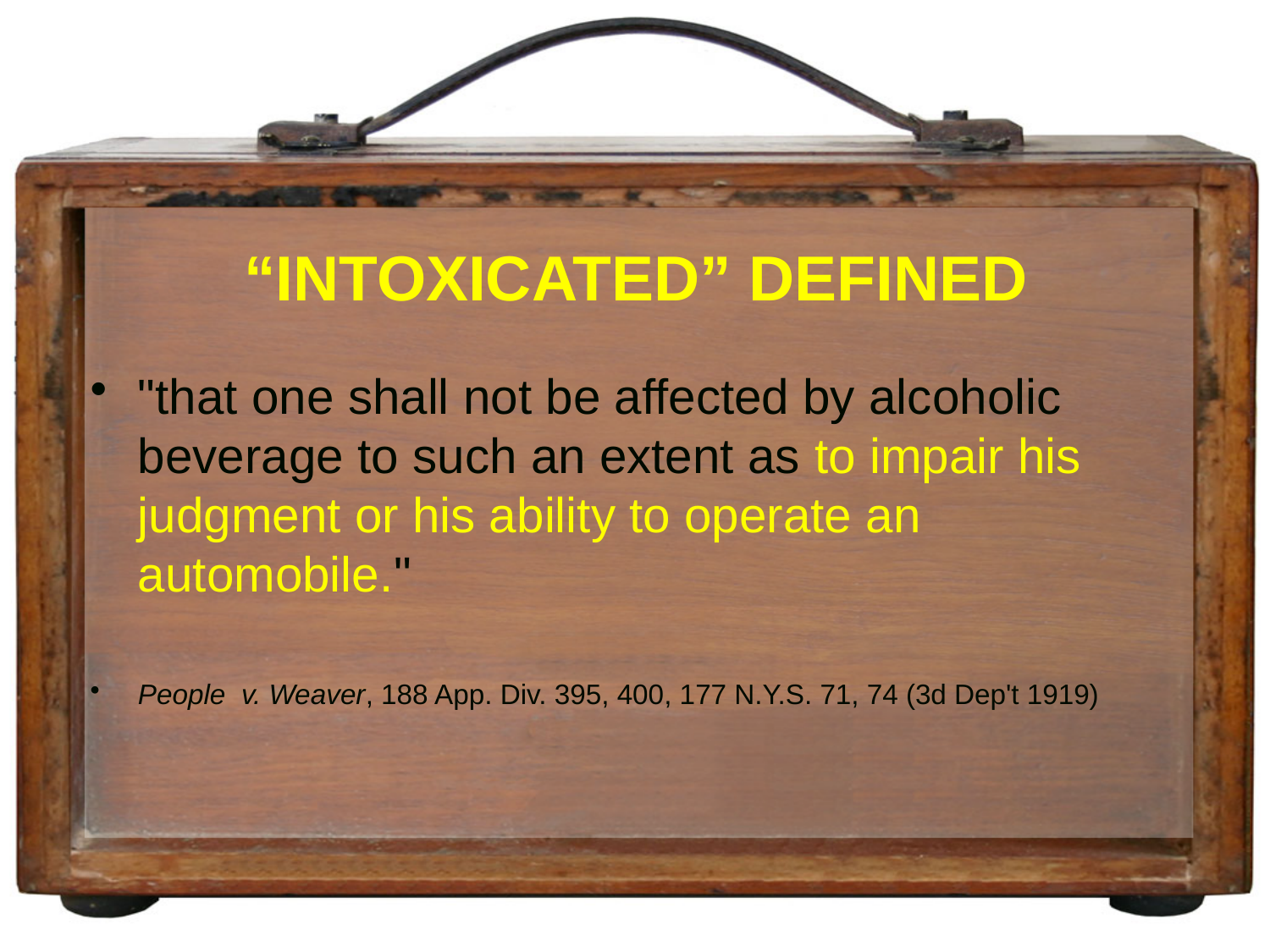

# “INTOXICATED” DEFINED
"that one shall not be affected by alcoholic beverage to such an extent as to impair his judgment or his ability to operate an automobile."

People  v. Weaver, 188 App. Div. 395, 400, 177 N.Y.S. 71, 74 (3d Dep't 1919)